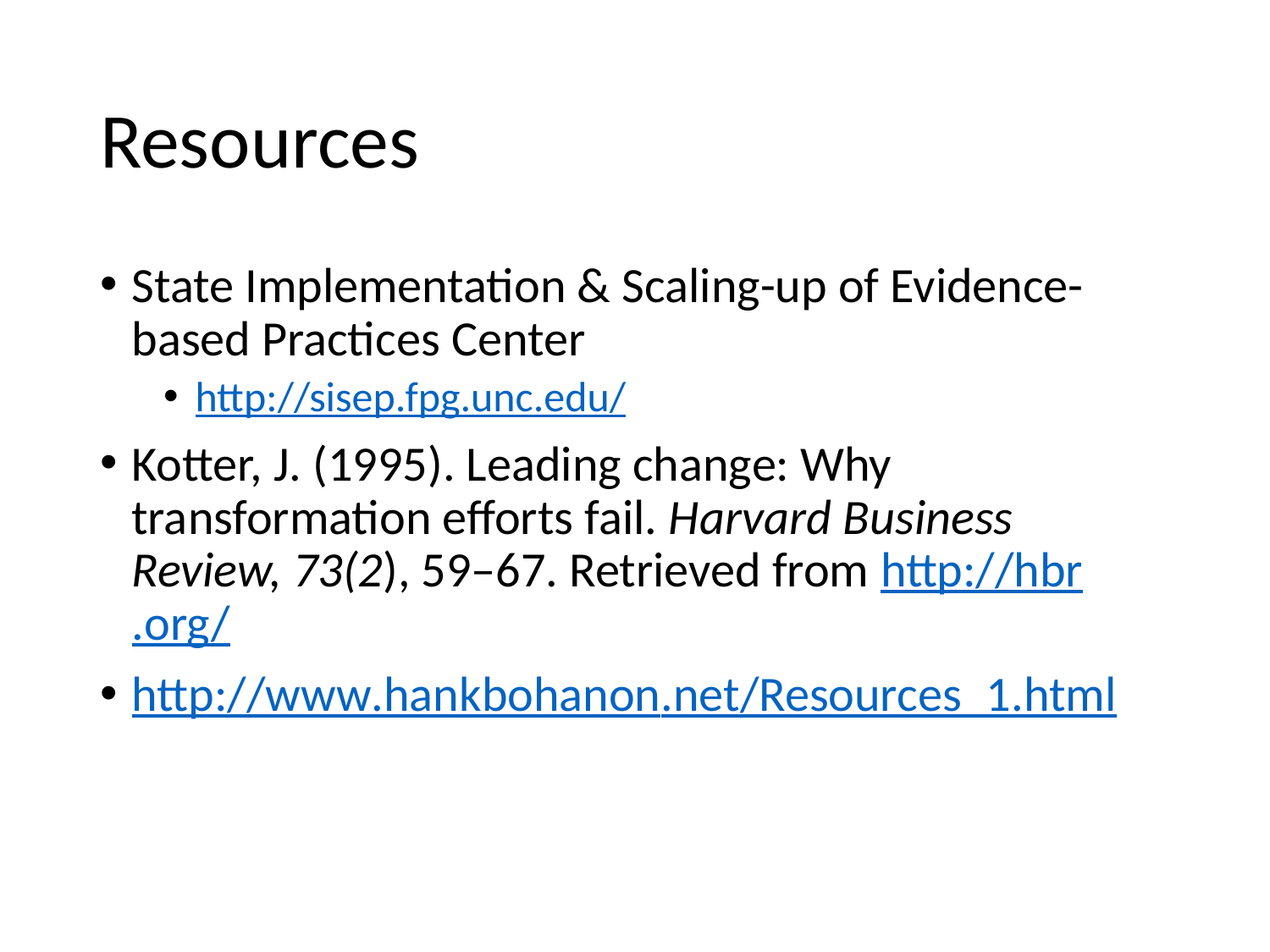

# Resources
State Implementation & Scaling-up of Evidence-based Practices Center
http://sisep.fpg.unc.edu/
Kotter, J. (1995). Leading change: Why transformation efforts fail. Harvard Business Review, 73(2), 59–67. Retrieved from http://hbr.org/
http://www.hankbohanon.net/Resources_1.html